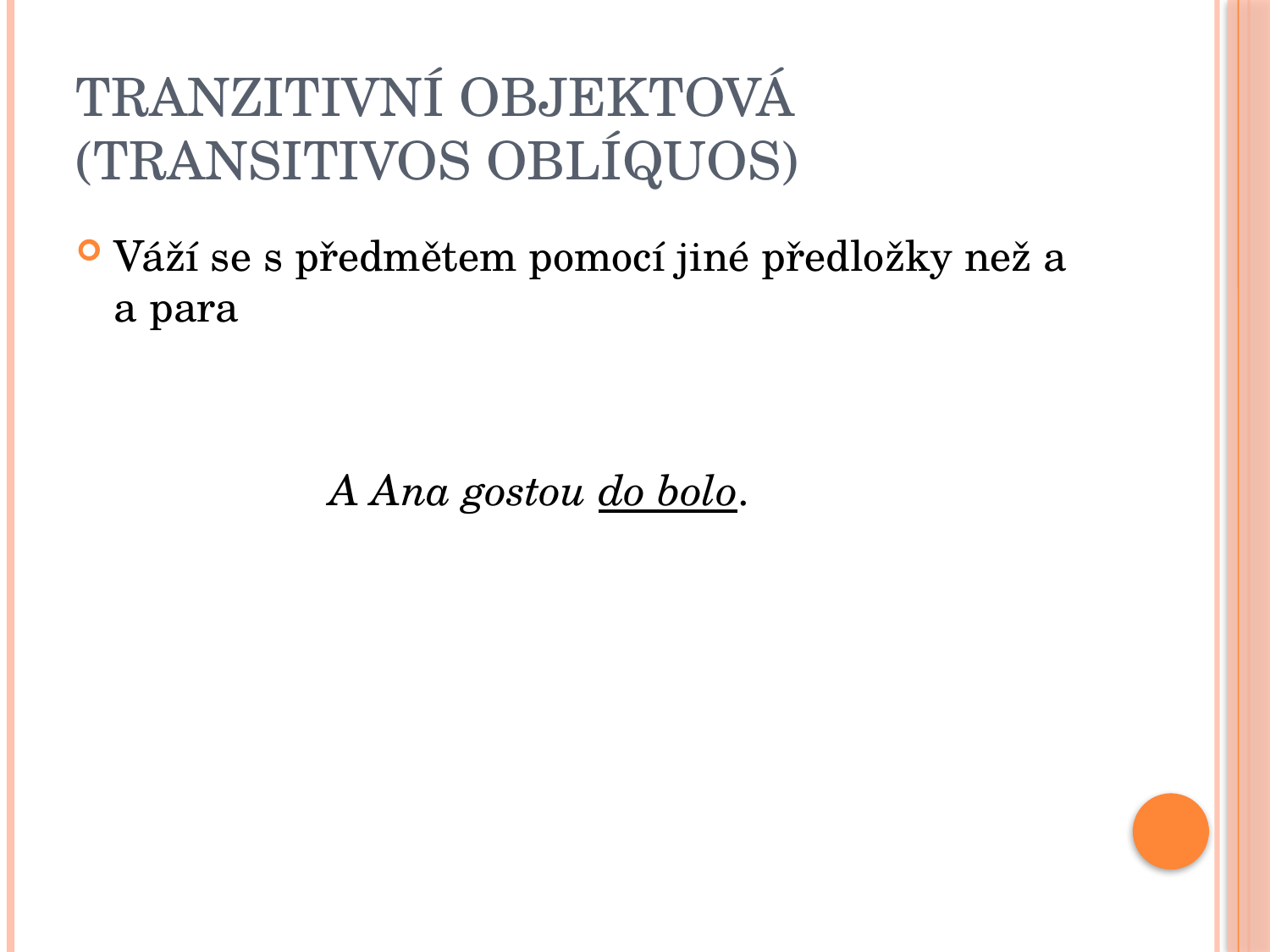

# Tranzitivní objektovÁ (transitivos oblíquos)
Váží se s předmětem pomocí jiné předložky než a a para

		A Ana gostou do bolo.